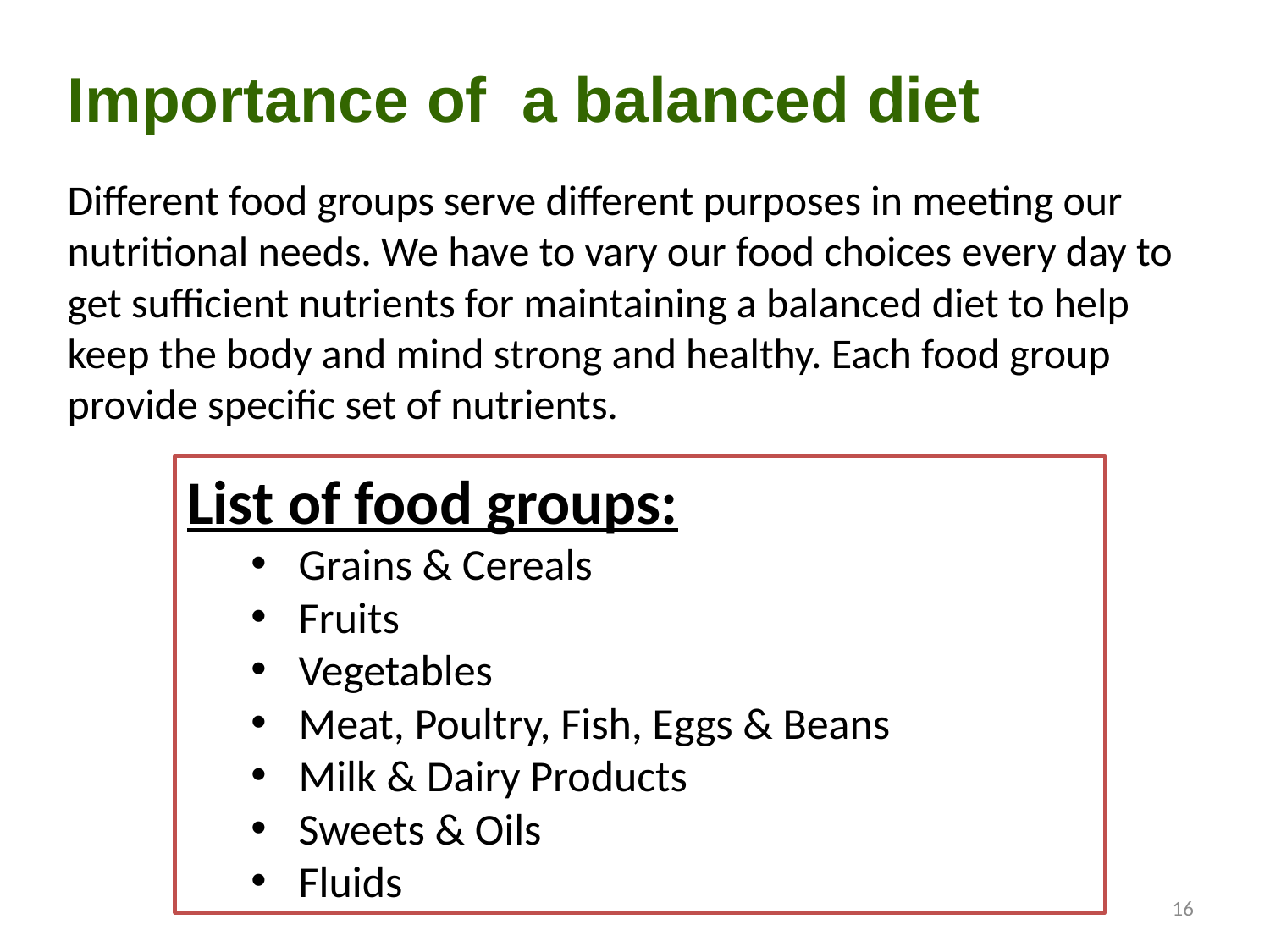

Importance of  a balanced diet

Different food groups serve different purposes in meeting our nutritional needs. We have to vary our food choices every day to get sufficient nutrients for maintaining a balanced diet to help keep the body and mind strong and healthy. Each food group provide specific set of nutrients.
List of food groups:
Grains & Cereals
Fruits
Vegetables
Meat, Poultry, Fish, Eggs & Beans
Milk & Dairy Products
Sweets & Oils
Fluids
16